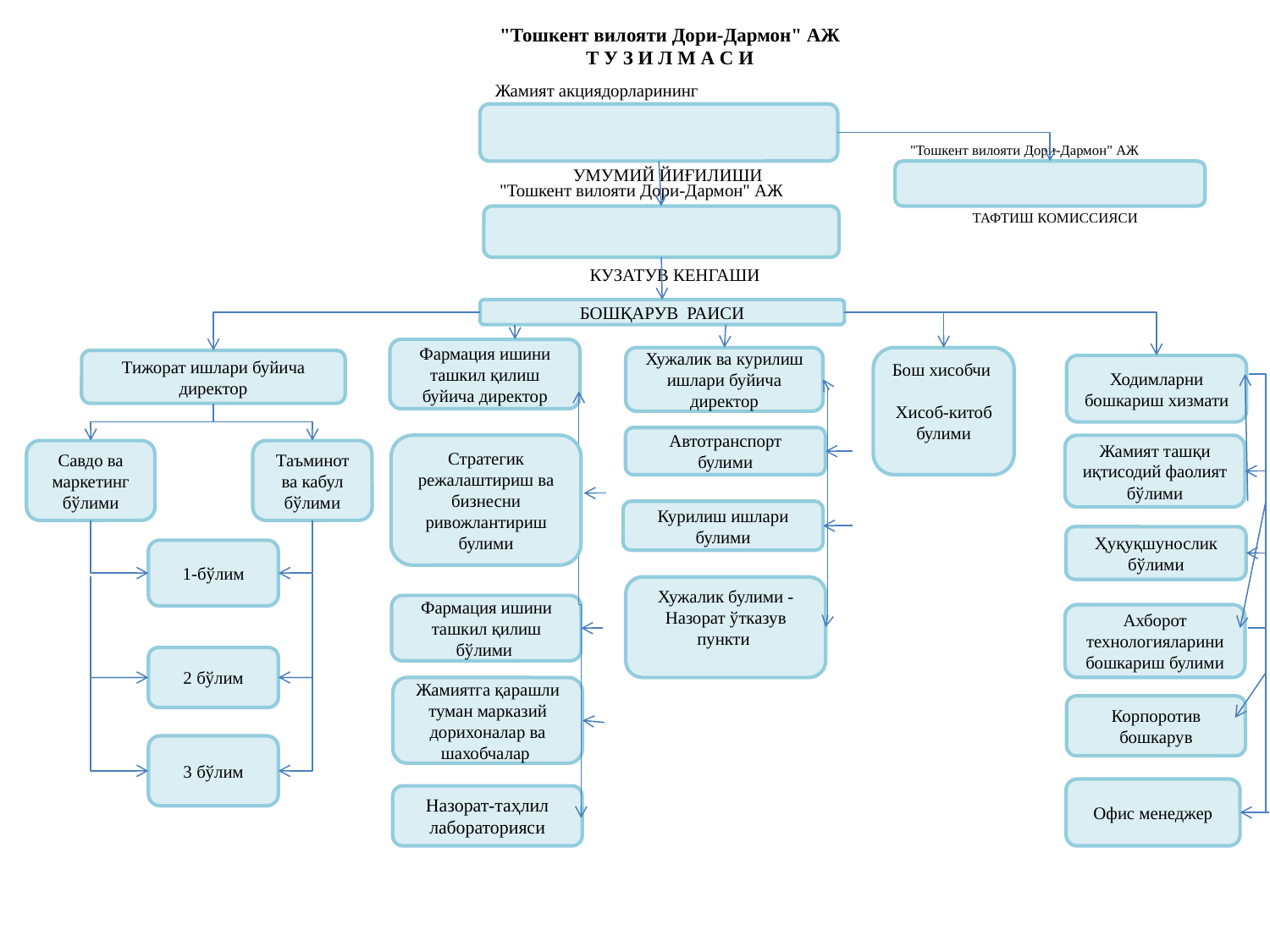

"Тошкент вилояти Дори-Дармон" АЖ
Т У З И Л М А С И
Жамият акциядорларининг                                                                                                                                                                                                                                                               УМУМИЙ ЙИҒИЛИШИ
"Тошкент вилояти Дори-Дармон" АЖ                                                                                                                                                                                                                                                               ТАФТИШ КОМИССИЯСИ
"Тошкент вилояти Дори-Дармон" АЖ                                                                                                                                                                                                                                              КУЗАТУВ КЕНГАШИ
БОШҚАРУВ  РАИСИ
Фармация ишини ташкил қилиш буйича директор
Бош хисобчи

Хисоб-китоб булими

Хужалик ва курилиш ишлари буйича директор
Тижорат ишлари буйича директор
Ходимларни бошкариш хизмати

Автотранспорт булими
Стратегик режалаштириш ва бизнесни ривожлантириш булими
Жамият ташқи иқтисодий фаолият бўлими
Таъминот ва кабул бўлими
Савдо ва маркетинг бўлими
Курилиш ишлари булими
Ҳуқуқшунослик бўлими
1-бўлим
Хужалик булими -
Назорат ўтказув пункти

Фармация ишини ташкил қилиш бўлими
Ахборот технологияларини бошкариш булими

2 бўлим
Жамиятга қарашли туман марказий дорихоналар ва шахобчалар
Корпоротив бошкарув
3 бўлим
Офис менеджер
Назорат-таҳлил лабораторияси